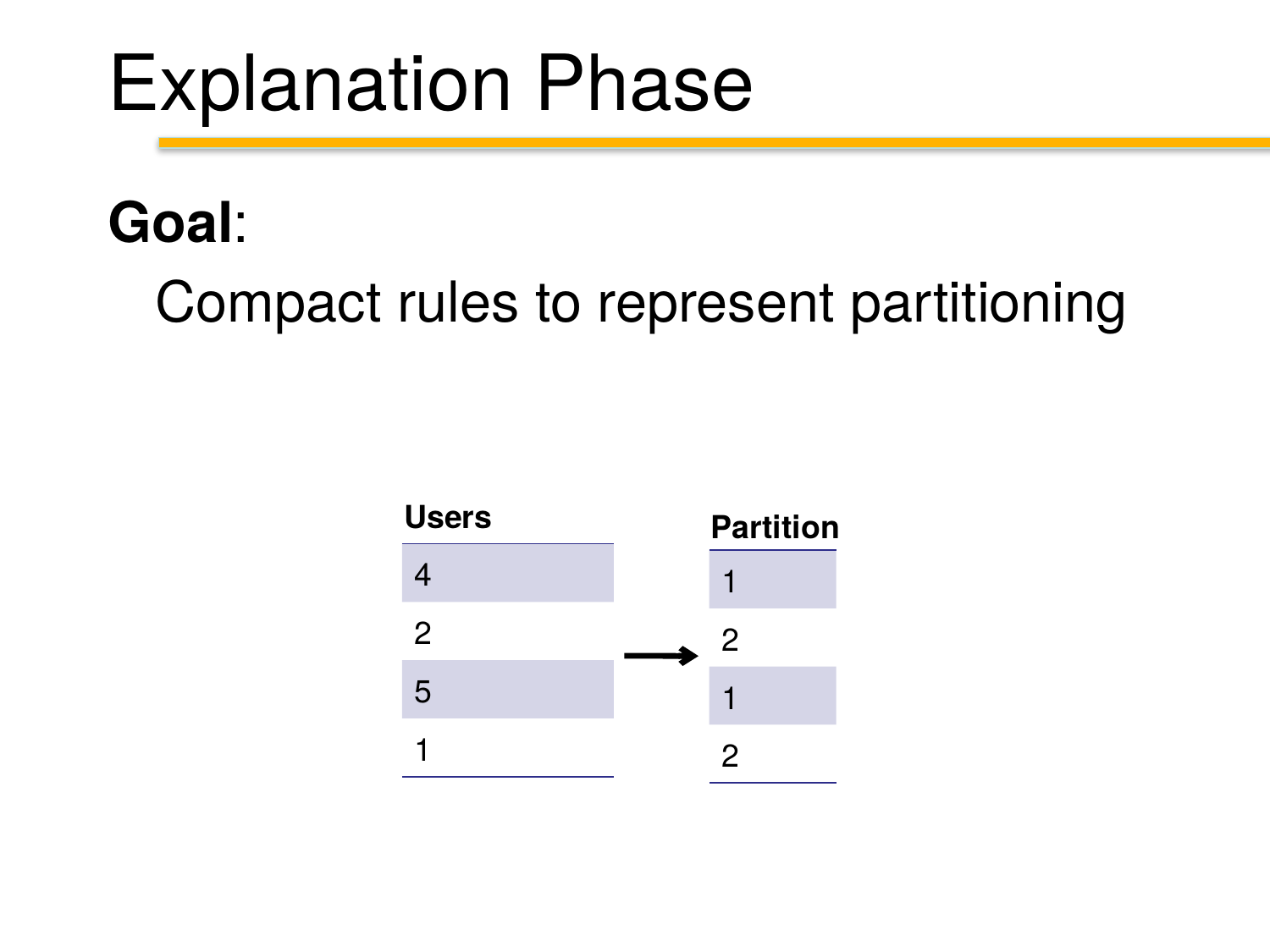

# Explanation Phase
Goal:
	Compact rules to represent partitioning

Users
Partition
| 4 |
| --- |
| 2 |
| 5 |
| 1 |
| 1 |
| --- |
| 2 |
| 1 |
| 2 |